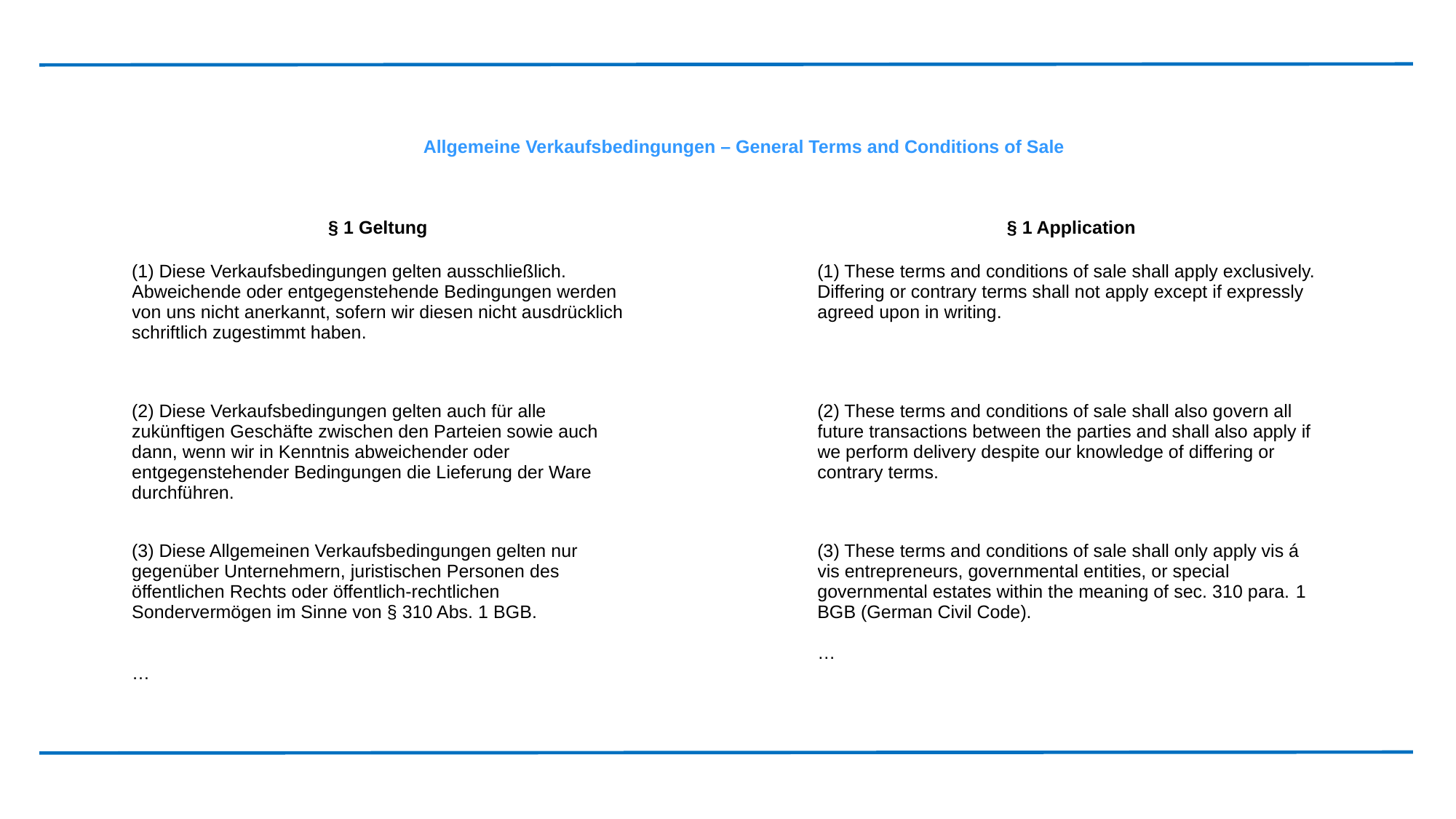

Allgemeine Verkaufsbedingungen – General Terms and Conditions of Sale
| § 1 Geltung |  | § 1 Application |
| --- | --- | --- |
| (1) Diese Verkaufsbedingungen gelten ausschließlich. Abweichende oder entgegenstehende Bedingungen werden von uns nicht anerkannt, sofern wir diesen nicht ausdrücklich schriftlich zugestimmt haben. |  | (1) These terms and conditions of sale shall apply exclusively. Differing or contrary terms shall not apply except if expressly agreed upon in writing. |
| (2) Diese Verkaufsbedingungen gelten auch für alle zukünftigen Geschäfte zwischen den Parteien sowie auch dann, wenn wir in Kenntnis abweichender oder entgegenstehender Bedingungen die Lieferung der Ware durchführen. |  | (2) These terms and conditions of sale shall also govern all future transactions between the parties and shall also apply if we perform delivery despite our knowledge of differing or contrary terms. |
| (3) Diese Allgemeinen Verkaufsbedingungen gelten nur gegenüber Unternehmern, juristischen Personen des öffentlichen Rechts oder öffentlich-rechtlichen Sondervermögen im Sinne von § 310 Abs. 1 BGB.     … |  | (3) These terms and conditions of sale shall only apply vis á vis entrepreneurs, governmental entities, or special governmental estates within the meaning of sec. 310 para. 1 BGB (German Civil Code).   … |